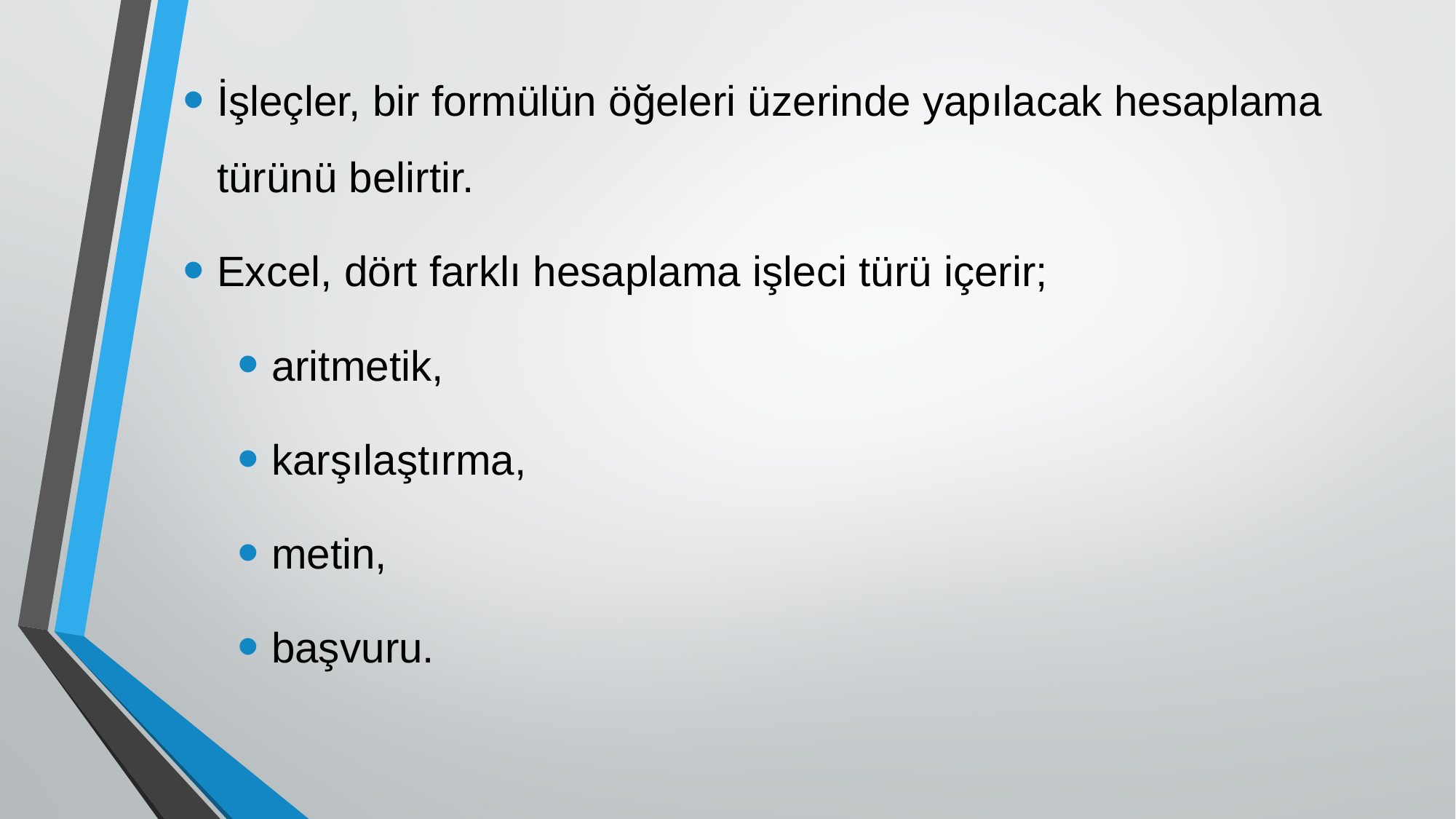

İşleçler, bir formülün öğeleri üzerinde yapılacak hesaplama türünü belirtir.
Excel, dört farklı hesaplama işleci türü içerir;
aritmetik,
karşılaştırma,
metin,
başvuru.